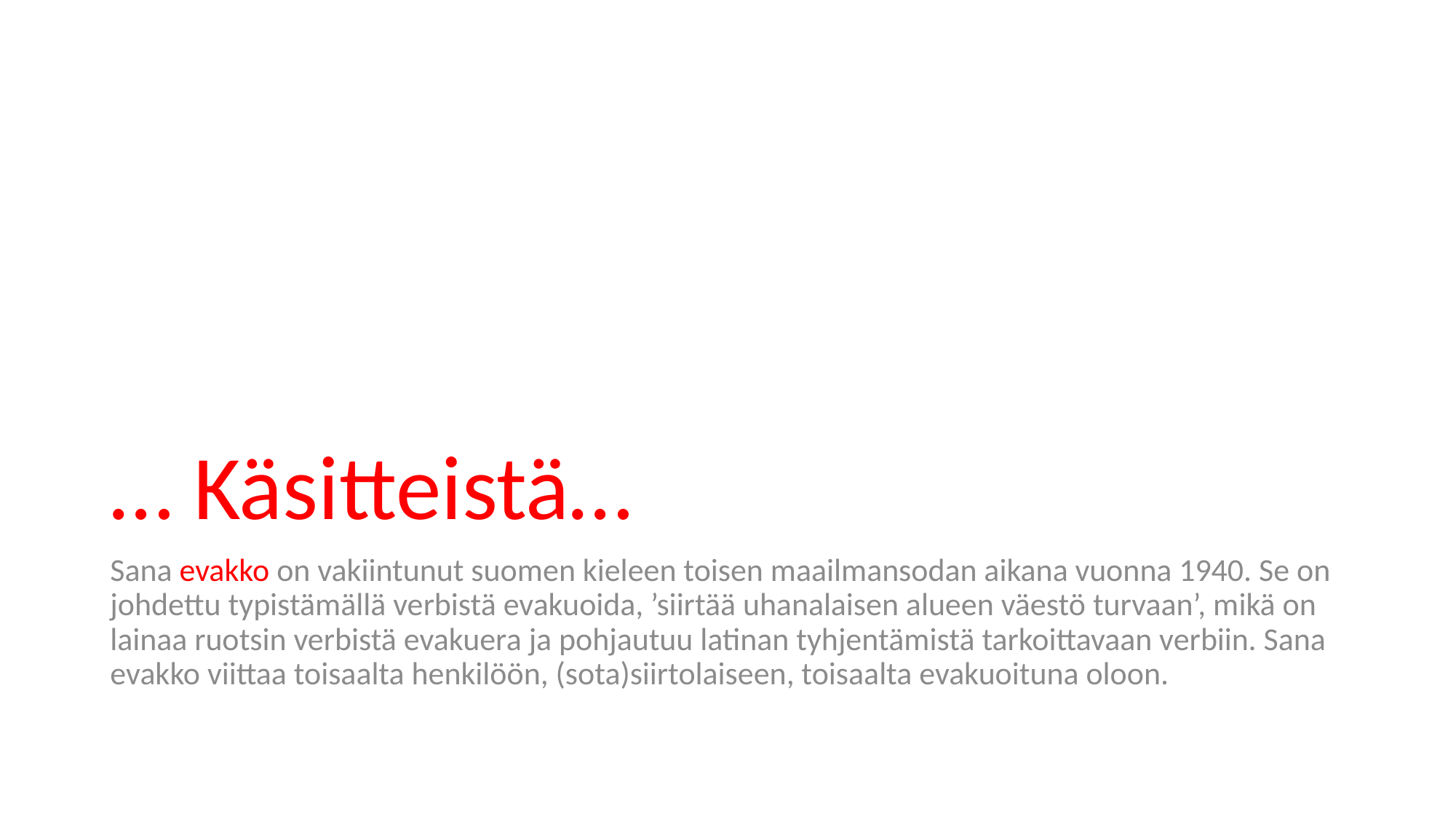

# … Käsitteistä…
Sana evakko on vakiintunut suomen kieleen toisen maailmansodan aikana vuonna 1940. Se on johdettu typistämällä verbistä evakuoida, ’siirtää uhanalaisen alueen väestö turvaan’, mikä on lainaa ruotsin verbistä evakuera ja pohjautuu latinan tyhjentämistä tarkoittavaan verbiin. Sana evakko viittaa toisaalta henkilöön, (sota)siirtolaiseen, toisaalta evakuoituna oloon.